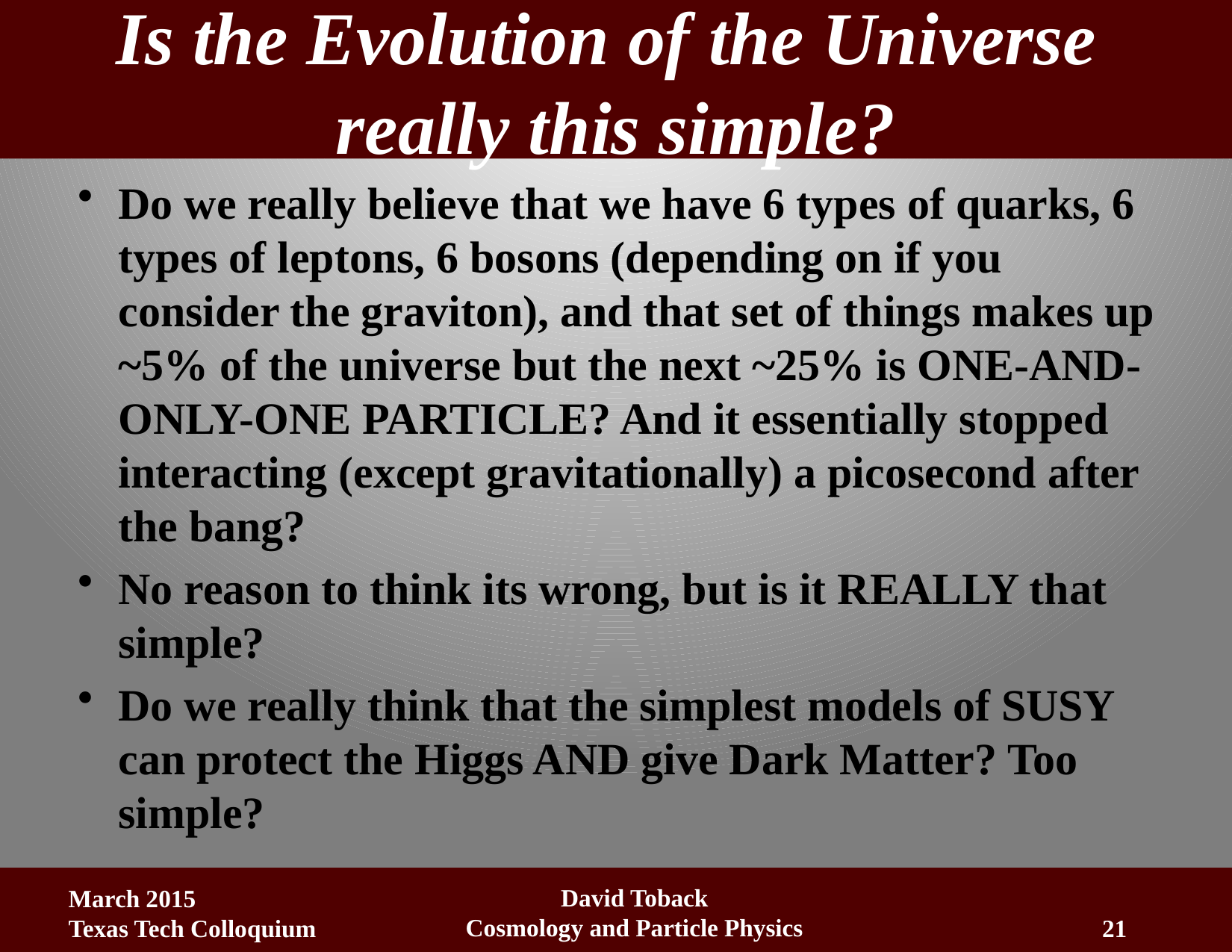

# Is the Evolution of the Universe really this simple?
Do we really believe that we have 6 types of quarks, 6 types of leptons, 6 bosons (depending on if you consider the graviton), and that set of things makes up ~5% of the universe but the next ~25% is ONE-AND-ONLY-ONE PARTICLE? And it essentially stopped interacting (except gravitationally) a picosecond after the bang?
No reason to think its wrong, but is it REALLY that simple?
Do we really think that the simplest models of SUSY can protect the Higgs AND give Dark Matter? Too simple?

David Toback
Cosmology and Particle Physics
March 2015
Texas Tech Colloquium

21